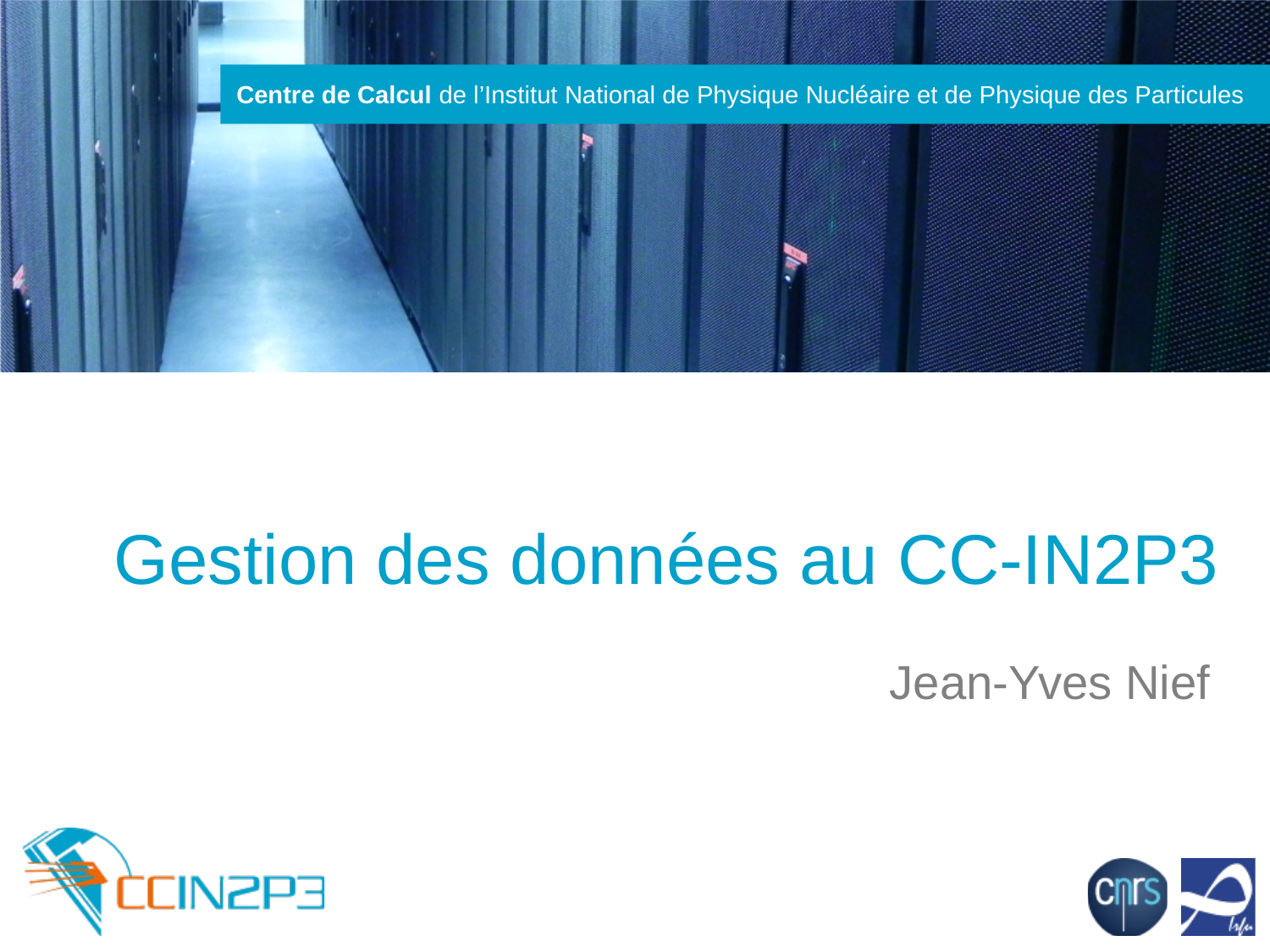

# Gestion des données au CC-IN2P3
Jean-Yves Nief